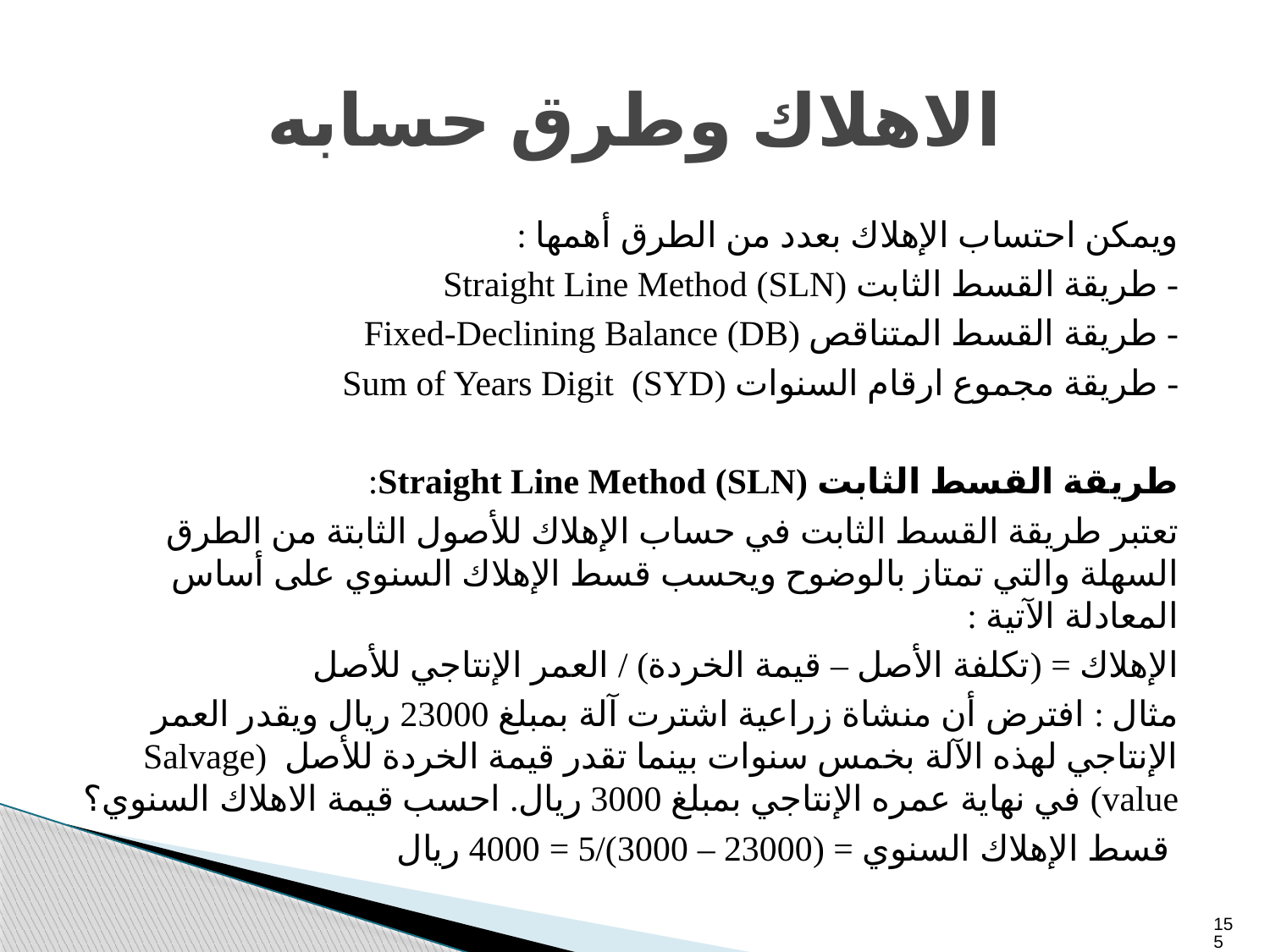

# الاهلاك وطرق حسابه
ويمكن احتساب الإهلاك بعدد من الطرق أهمها :
- طريقة القسط الثابت Straight Line Method (SLN)
- طريقة القسط المتناقص Fixed-Declining Balance (DB)
- طريقة مجموع ارقام السنوات (SYD)  Sum of Years Digit

طريقة القسط الثابت Straight Line Method (SLN):
تعتبر طريقة القسط الثابت في حساب الإهلاك للأصول الثابتة من الطرق السهلة والتي تمتاز بالوضوح ويحسب قسط الإهلاك السنوي على أساس المعادلة الآتية :
الإهلاك = (تكلفة الأصل – قيمة الخردة) / العمر الإنتاجي للأصل
مثال : افترض أن منشاة زراعية اشترت آلة بمبلغ 23000 ريال ويقدر العمر الإنتاجي لهذه الآلة بخمس سنوات بينما تقدر قيمة الخردة للأصل  (Salvage value) في نهاية عمره الإنتاجي بمبلغ 3000 ريال. احسب قيمة الاهلاك السنوي؟
 قسط الإهلاك السنوي = (23000 – 3000)/5 = 4000 ريال

155